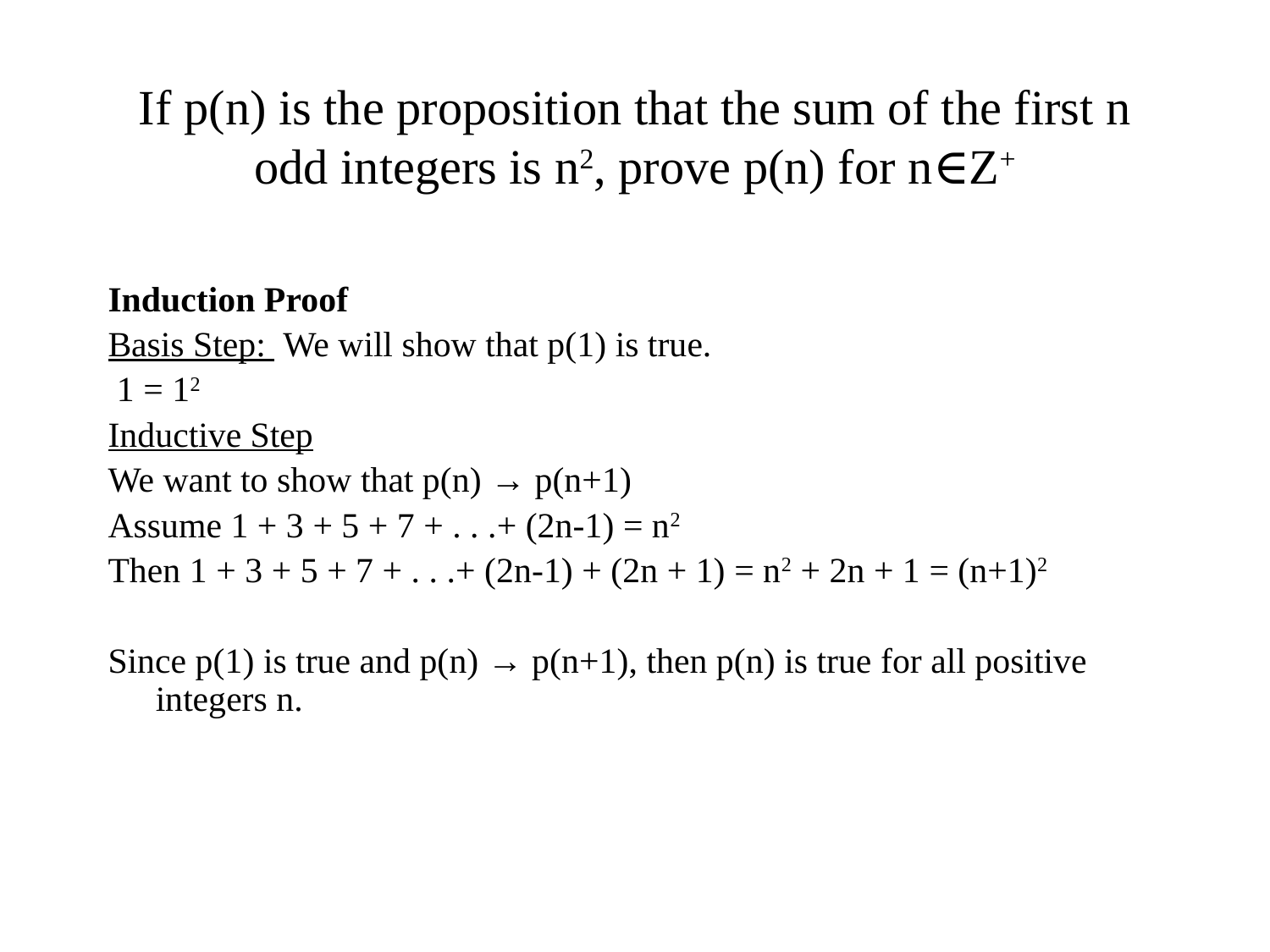

# If p(n) is the proposition that the sum of the first n odd integers is n2, prove p(n) for n∈Z+
Induction Proof
Basis Step:  We will show that p(1) is true.
 1 = 12
Inductive Step
We want to show that p(n) → p(n+1)
Assume 1 + 3 + 5 + 7 + . . .+ (2n-1) = n2
Then 1 + 3 + 5 + 7 + . . .+ (2n-1) + (2n + 1) = n2 + 2n + 1 = (n+1)2

Since p(1) is true and p(n) → p(n+1), then p(n) is true for all positive integers n.